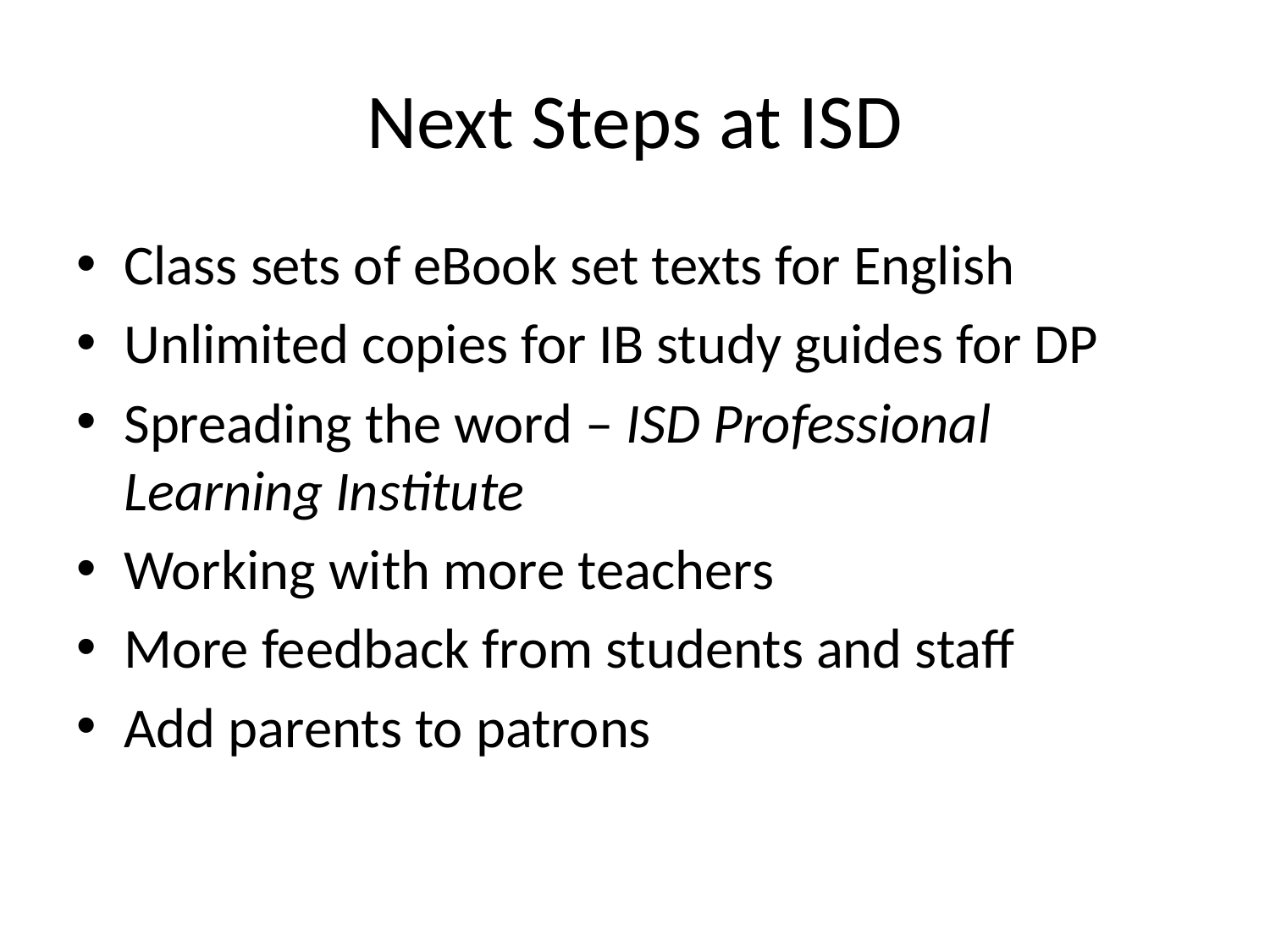

# Next Steps at ISD
Class sets of eBook set texts for English
Unlimited copies for IB study guides for DP
Spreading the word – ISD Professional Learning Institute
Working with more teachers
More feedback from students and staff
Add parents to patrons